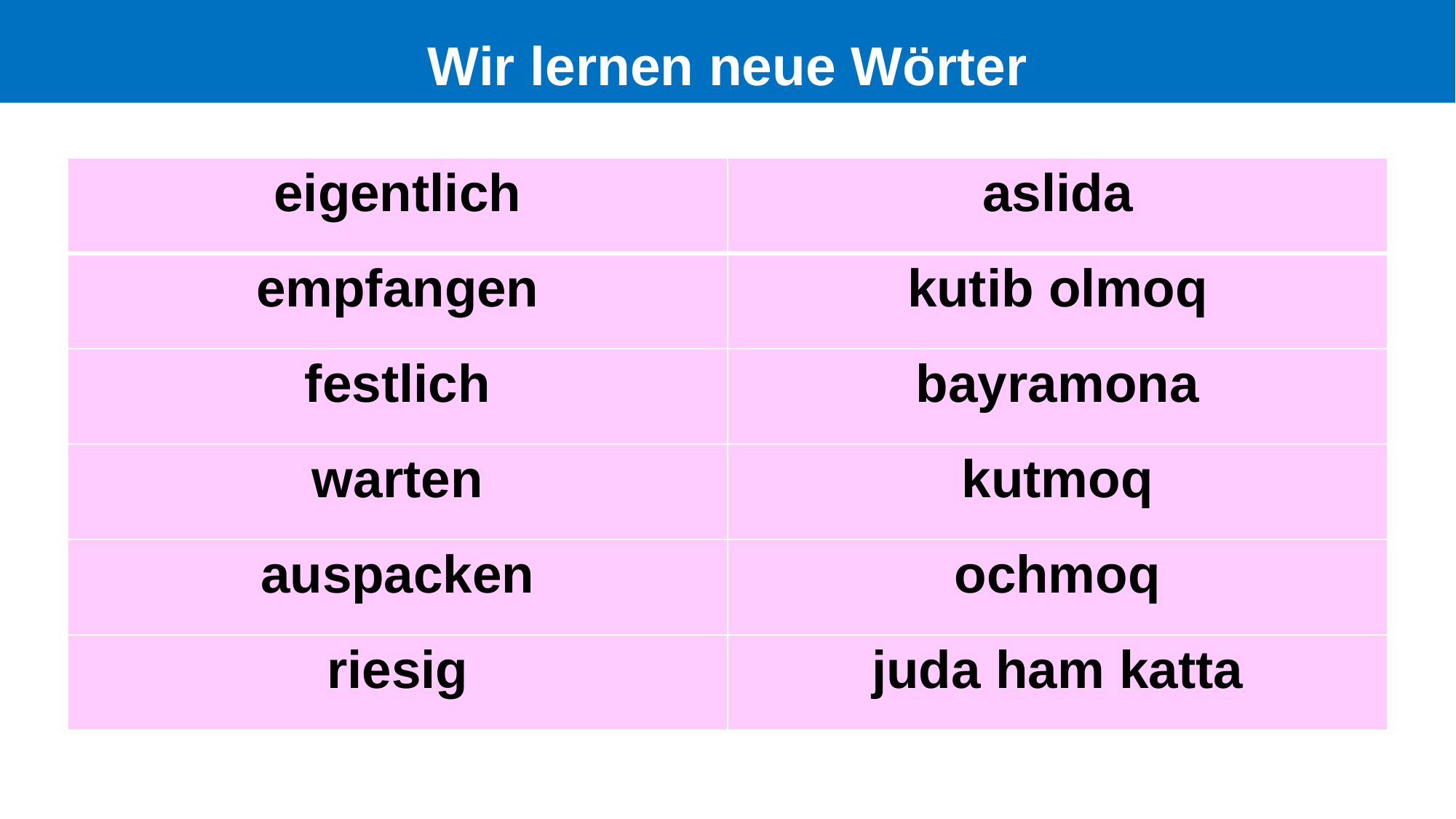

# Wir lernen neue Wörter
| eigentlich | aslida |
| --- | --- |
| empfangen | kutib olmoq |
| festlich | bayramona |
| warten | kutmoq |
| auspacken | ochmoq |
| riesig | juda ham katta |